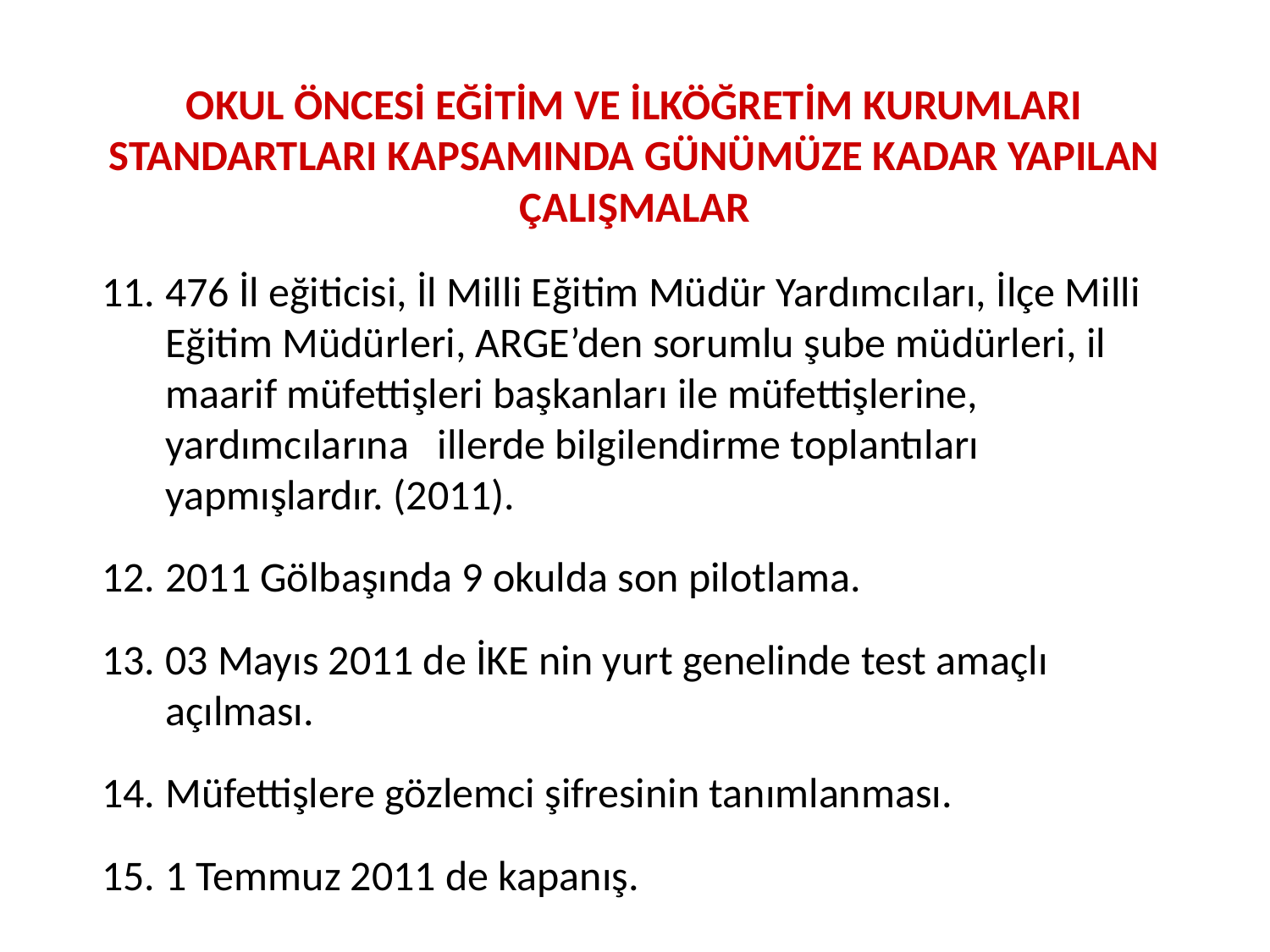

# OKUL ÖNCESİ EĞİTİM VE İLKÖĞRETİM KURUMLARI STANDARTLARI KAPSAMINDA GÜNÜMÜZE KADAR YAPILAN ÇALIŞMALAR
476 İl eğiticisi, İl Milli Eğitim Müdür Yardımcıları, İlçe Milli Eğitim Müdürleri, ARGE’den sorumlu şube müdürleri, il maarif müfettişleri başkanları ile müfettişlerine, yardımcılarına   illerde bilgilendirme toplantıları yapmışlardır. (2011).
2011 Gölbaşında 9 okulda son pilotlama.
03 Mayıs 2011 de İKE nin yurt genelinde test amaçlı açılması.
Müfettişlere gözlemci şifresinin tanımlanması.
1 Temmuz 2011 de kapanış.